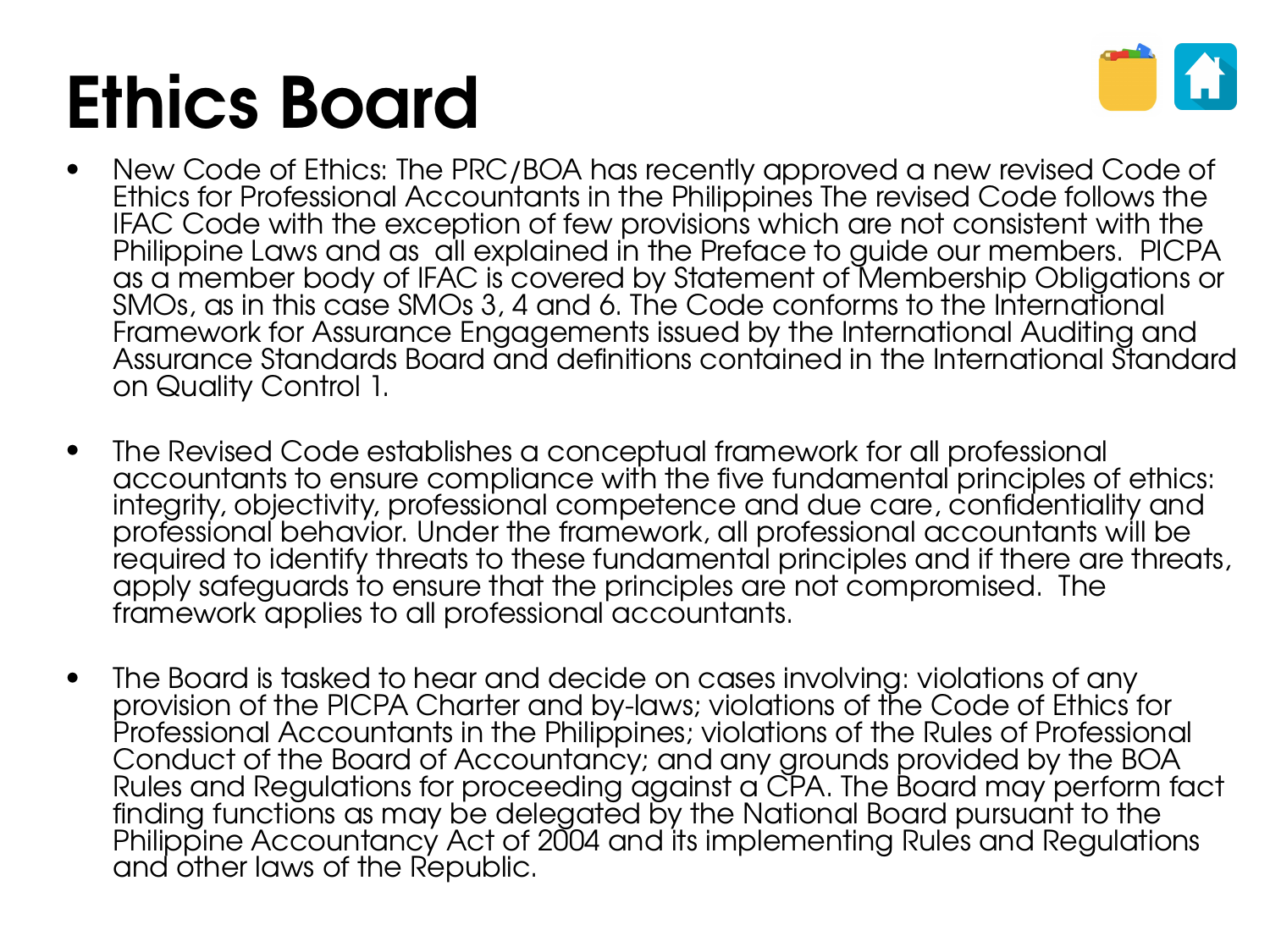

Ethics Board
New Code of Ethics: The PRC/BOA has recently approved a new revised Code of Ethics for Professional Accountants in the Philippines The revised Code follows the IFAC Code with the exception of few provisions which are not consistent with the Philippine Laws and as  all explained in the Preface to guide our members.  PICPA as a member body of IFAC is covered by Statement of Membership Obligations or SMOs, as in this case SMOs 3, 4 and 6. The Code conforms to the International Framework for Assurance Engagements issued by the International Auditing and Assurance Standards Board and definitions contained in the International Standard on Quality Control 1.

The Revised Code establishes a conceptual framework for all professional accountants to ensure compliance with the five fundamental principles of ethics: integrity, objectivity, professional competence and due care, confidentiality and professional behavior. Under the framework, all professional accountants will be required to identify threats to these fundamental principles and if there are threats, apply safeguards to ensure that the principles are not compromised.  The framework applies to all professional accountants.

The Board is tasked to hear and decide on cases involving: violations of any provision of the PICPA Charter and by-laws; violations of the Code of Ethics for Professional Accountants in the Philippines; violations of the Rules of Professional Conduct of the Board of Accountancy; and any grounds provided by the BOA Rules and Regulations for proceeding against a CPA. The Board may perform fact finding functions as may be delegated by the National Board pursuant to the Philippine Accountancy Act of 2004 and its implementing Rules and Regulations and other laws of the Republic.